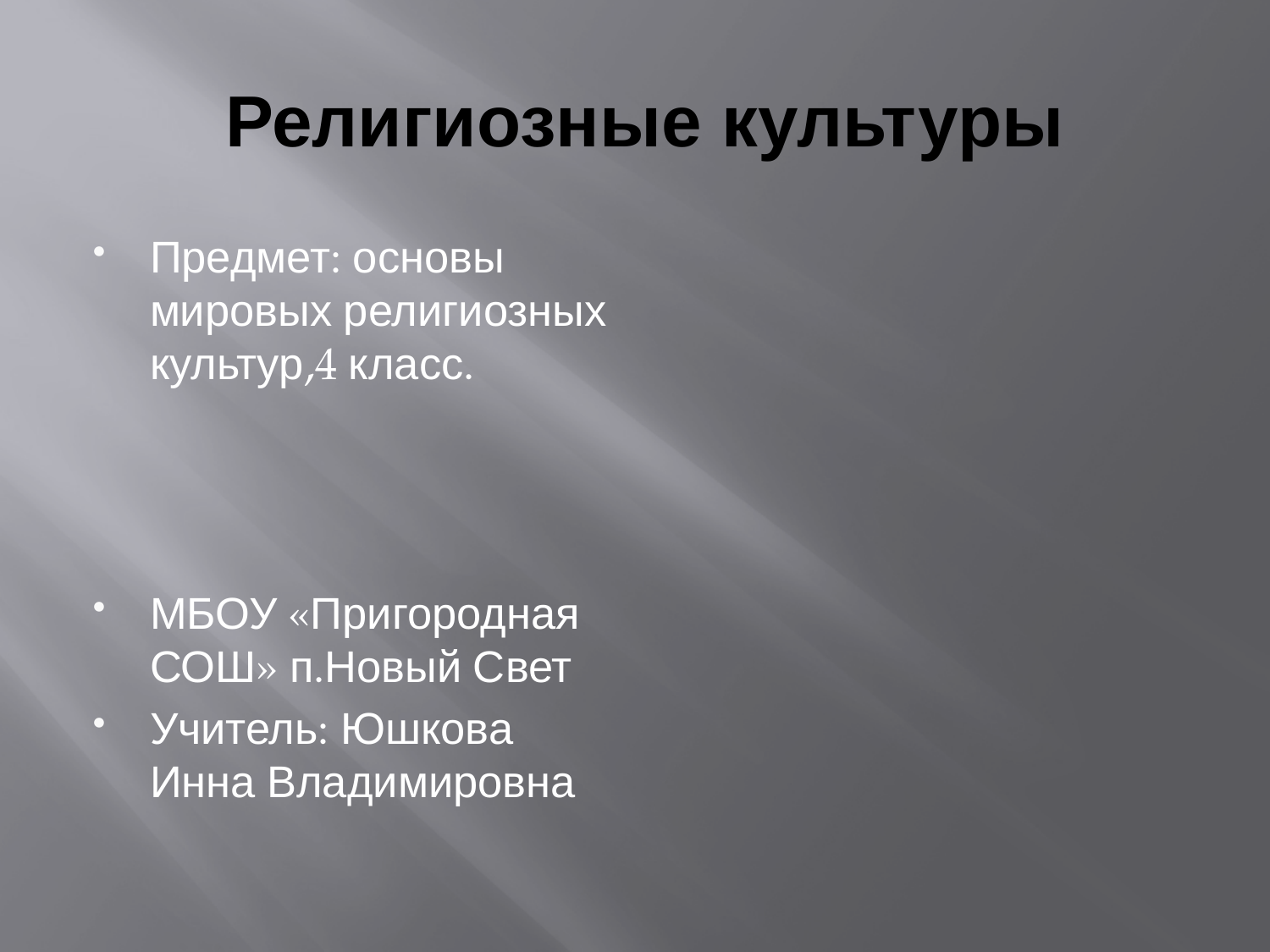

# Религиозные культуры
Предмет: основы мировых религиозных культур,4 класс.

МБОУ «Пригородная СОШ» п.Новый Свет
Учитель: Юшкова Инна Владимировна